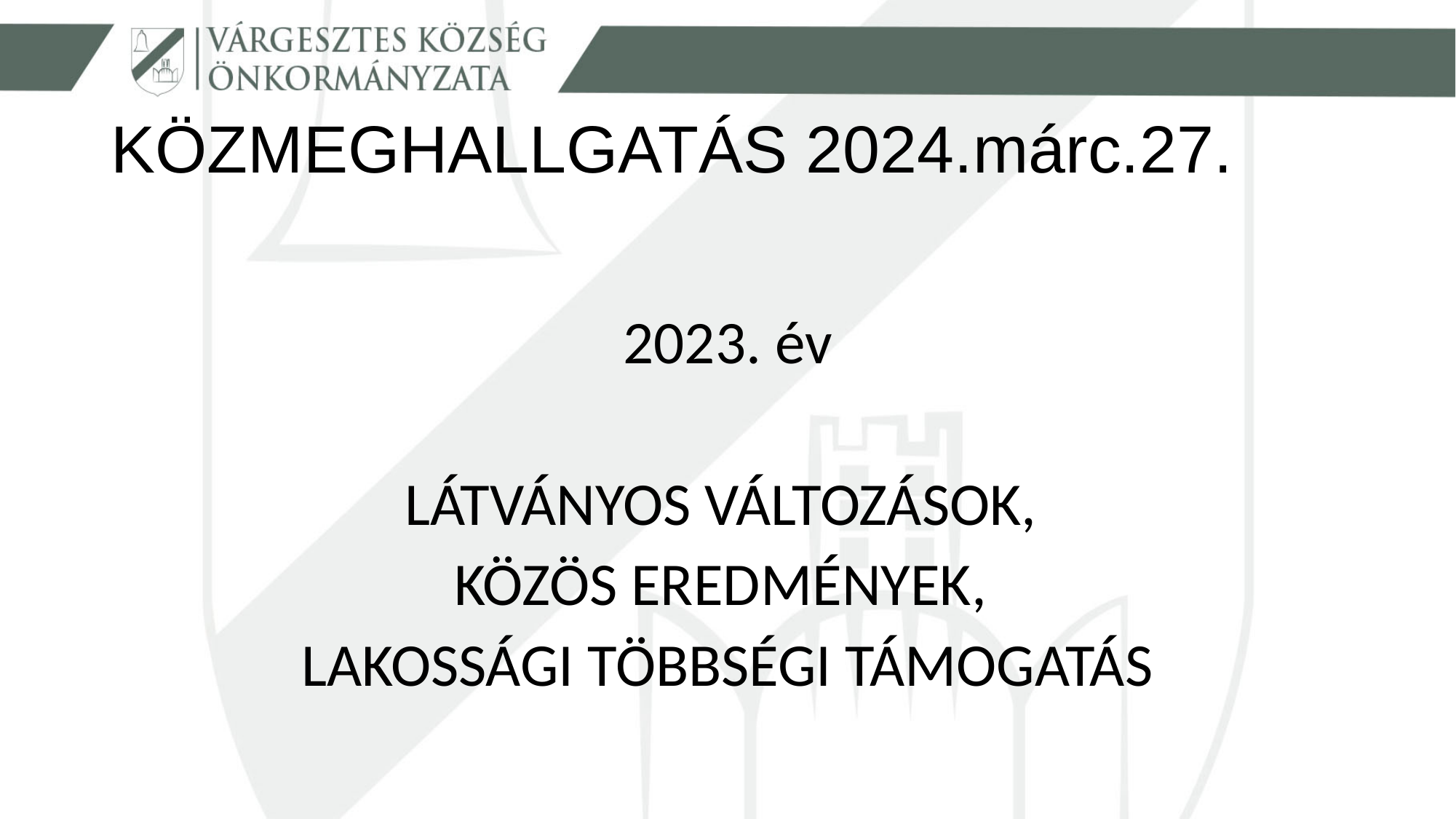

# KÖZMEGHALLGATÁS 2024.márc.27.

2023. év

LÁTVÁNYOS VÁLTOZÁSOK,
KÖZÖS EREDMÉNYEK,
LAKOSSÁGI TÖBBSÉGI TÁMOGATÁS